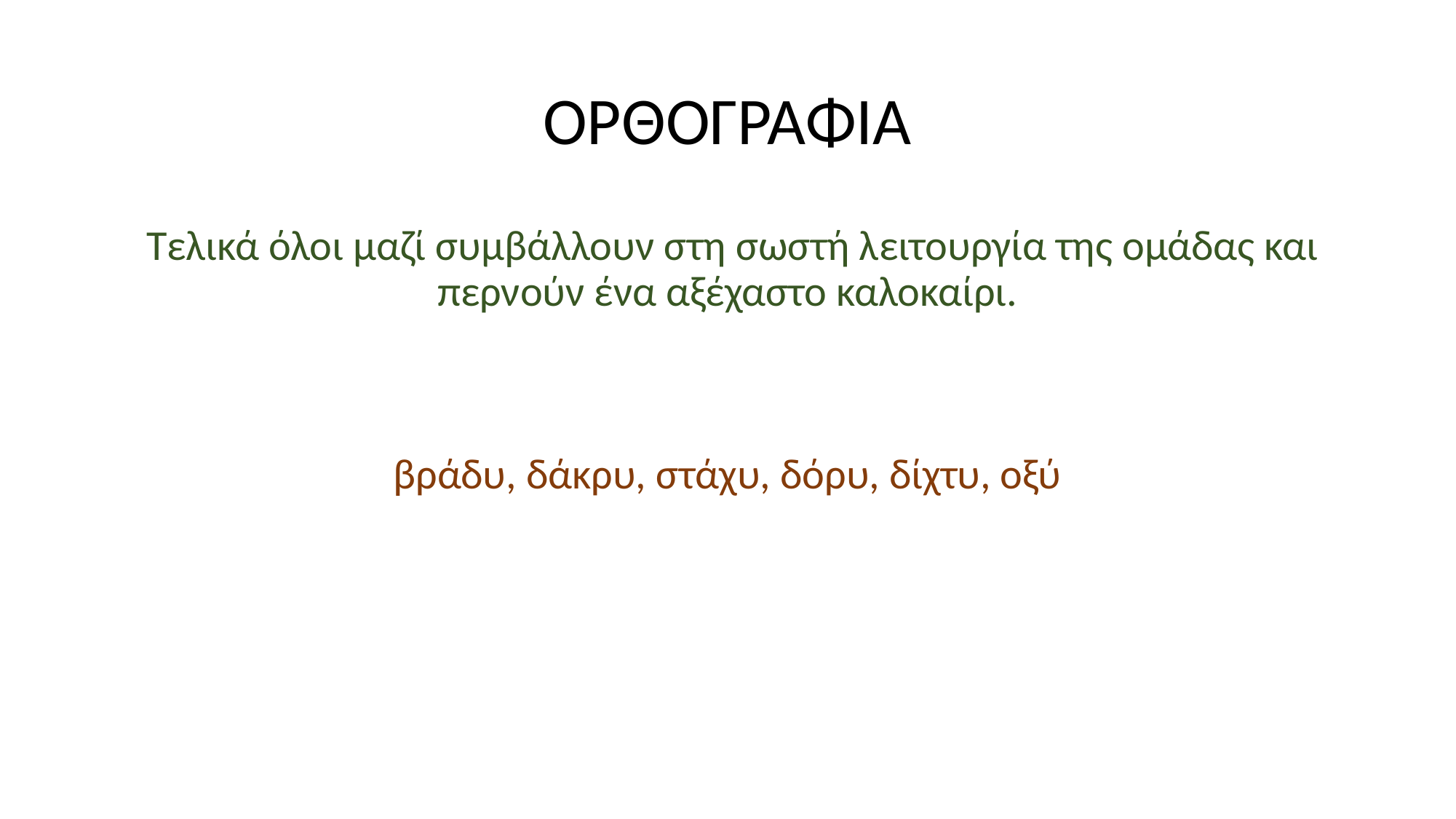

# ΟΡΘΟΓΡΑΦΙΑ
 Τελικά όλοι μαζί συμβάλλουν στη σωστή λειτουργία της ομάδας και περνούν ένα αξέχαστο καλοκαίρι.

βράδυ, δάκρυ, στάχυ, δόρυ, δίχτυ, οξύ